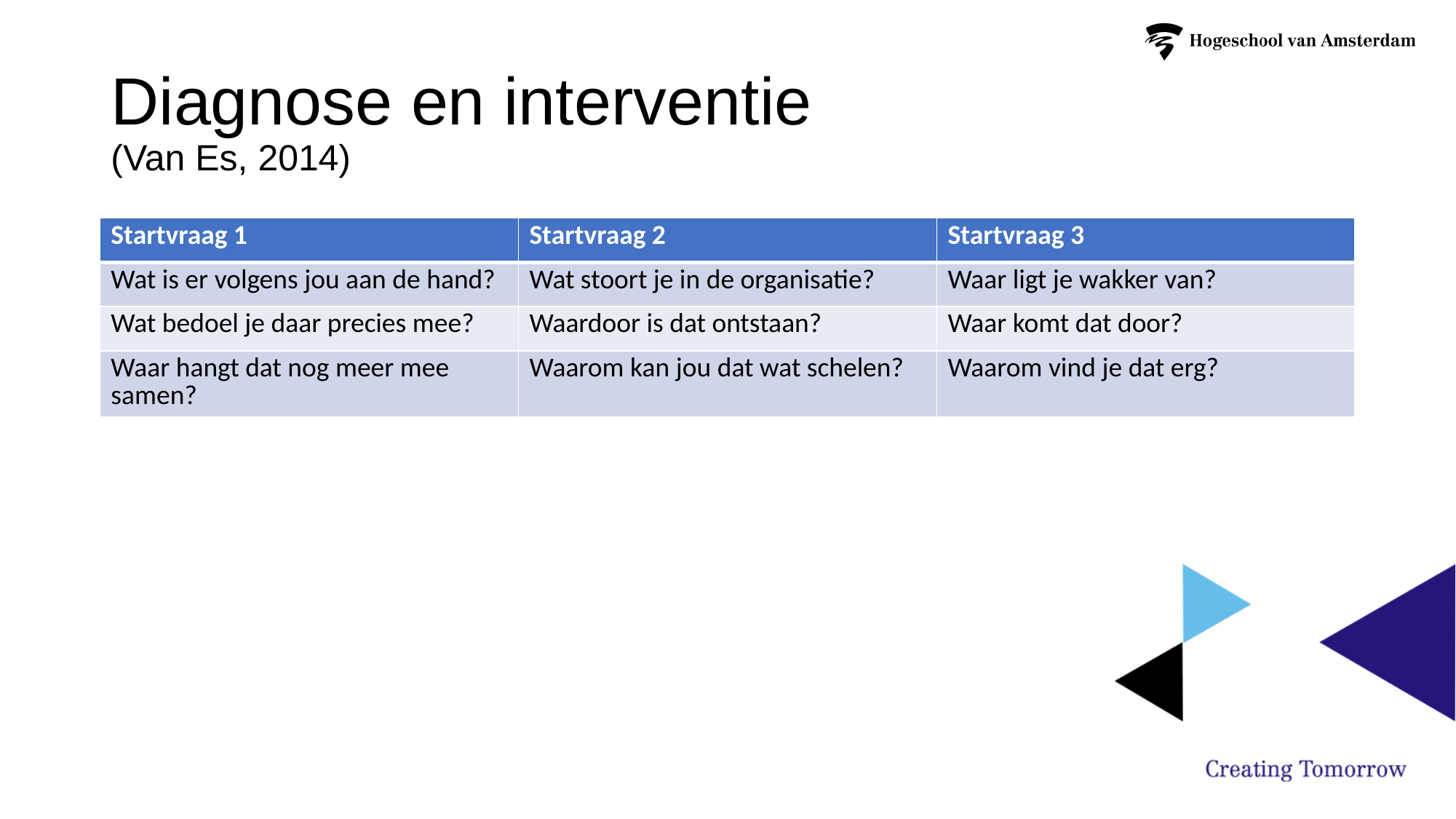

# Diagnose en interventie (Van Es, 2014)
| Startvraag 1 | Startvraag 2 | Startvraag 3 |
| --- | --- | --- |
| Wat is er volgens jou aan de hand? | Wat stoort je in de organisatie? | Waar ligt je wakker van? |
| Wat bedoel je daar precies mee? | Waardoor is dat ontstaan? | Waar komt dat door? |
| Waar hangt dat nog meer mee samen? | Waarom kan jou dat wat schelen? | Waarom vind je dat erg? |